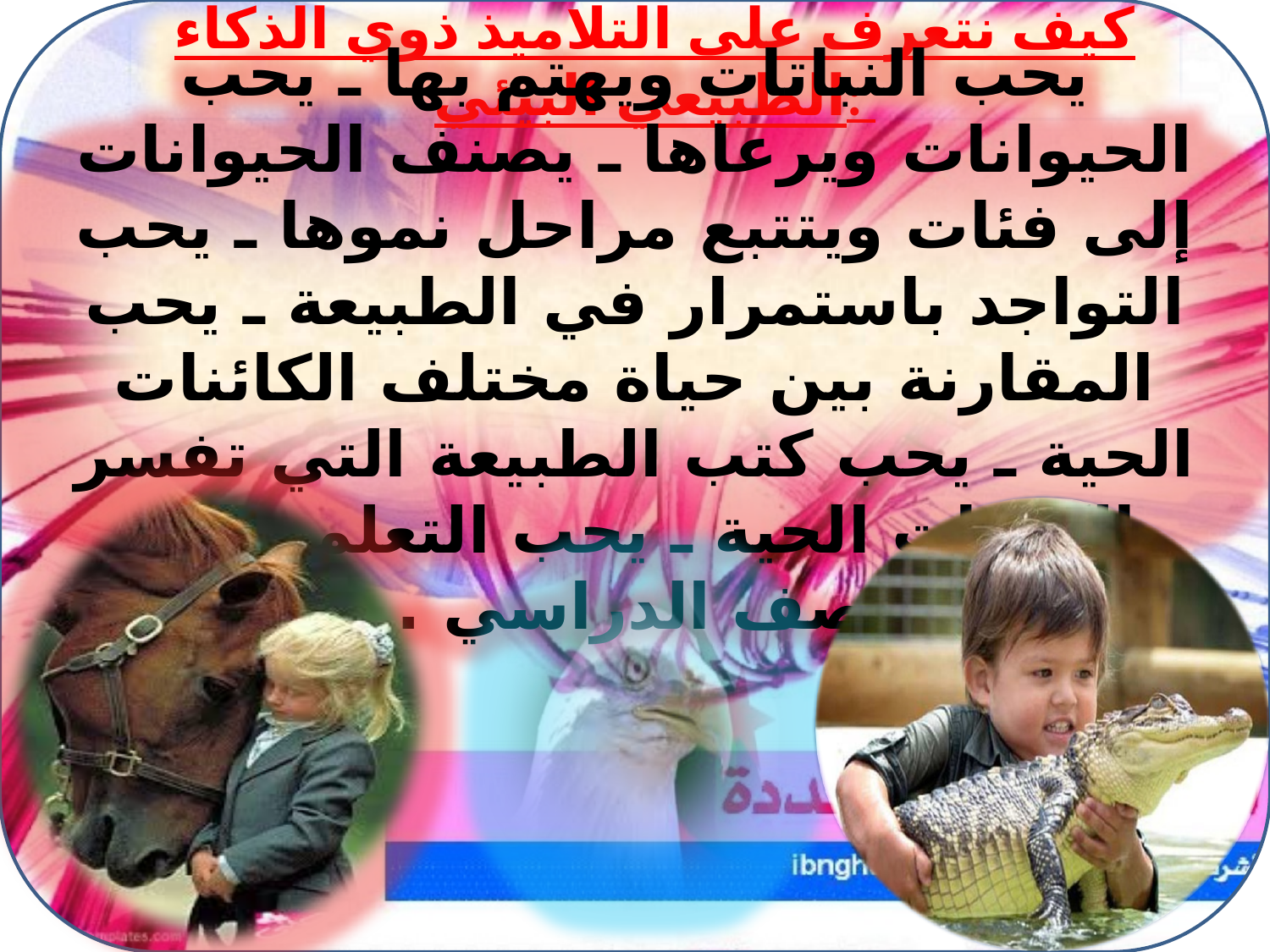

كيف نتعرف على التلاميذ ذوي الذكاء الطبيعي البيئي:
يحب النباتات ويهتم بها ـ يحب الحيوانات ويرعاها ـ يصنف الحيوانات إلى فئات ويتتبع مراحل نموها ـ يحب التواجد باستمرار في الطبيعة ـ يحب المقارنة بين حياة مختلف الكائنات الحية ـ يحب كتب الطبيعة التي تفسر الكائنات الحية ـ يحب التعلم خارج الصف الدراسي .
#

جهيرة مخالفية مفتش بيداغوجي مقاطعة اولاد رشاش2 ولاية خنشلة